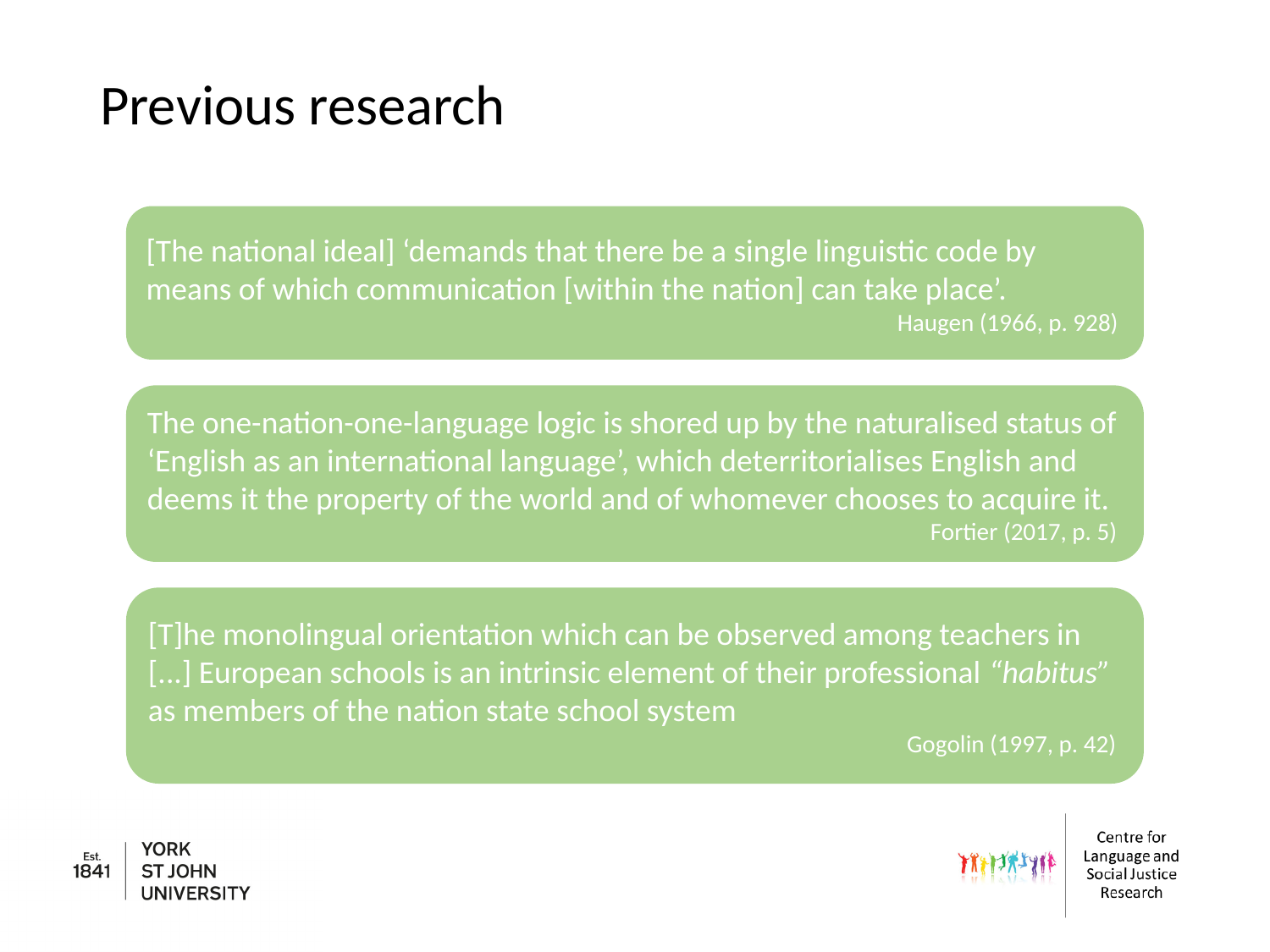

# Previous research
[The national ideal] ‘demands that there be a single linguistic code by means of which communication [within the nation] can take place’.
Haugen (1966, p. 928)
The one-nation-one-language logic is shored up by the naturalised status of ‘English as an international language’, which deterritorialises English and deems it the property of the world and of whomever chooses to acquire it.
Fortier (2017, p. 5)
[T]he monolingual orientation which can be observed among teachers in [...] European schools is an intrinsic element of their professional “habitus” as members of the nation state school system
Gogolin (1997, p. 42)